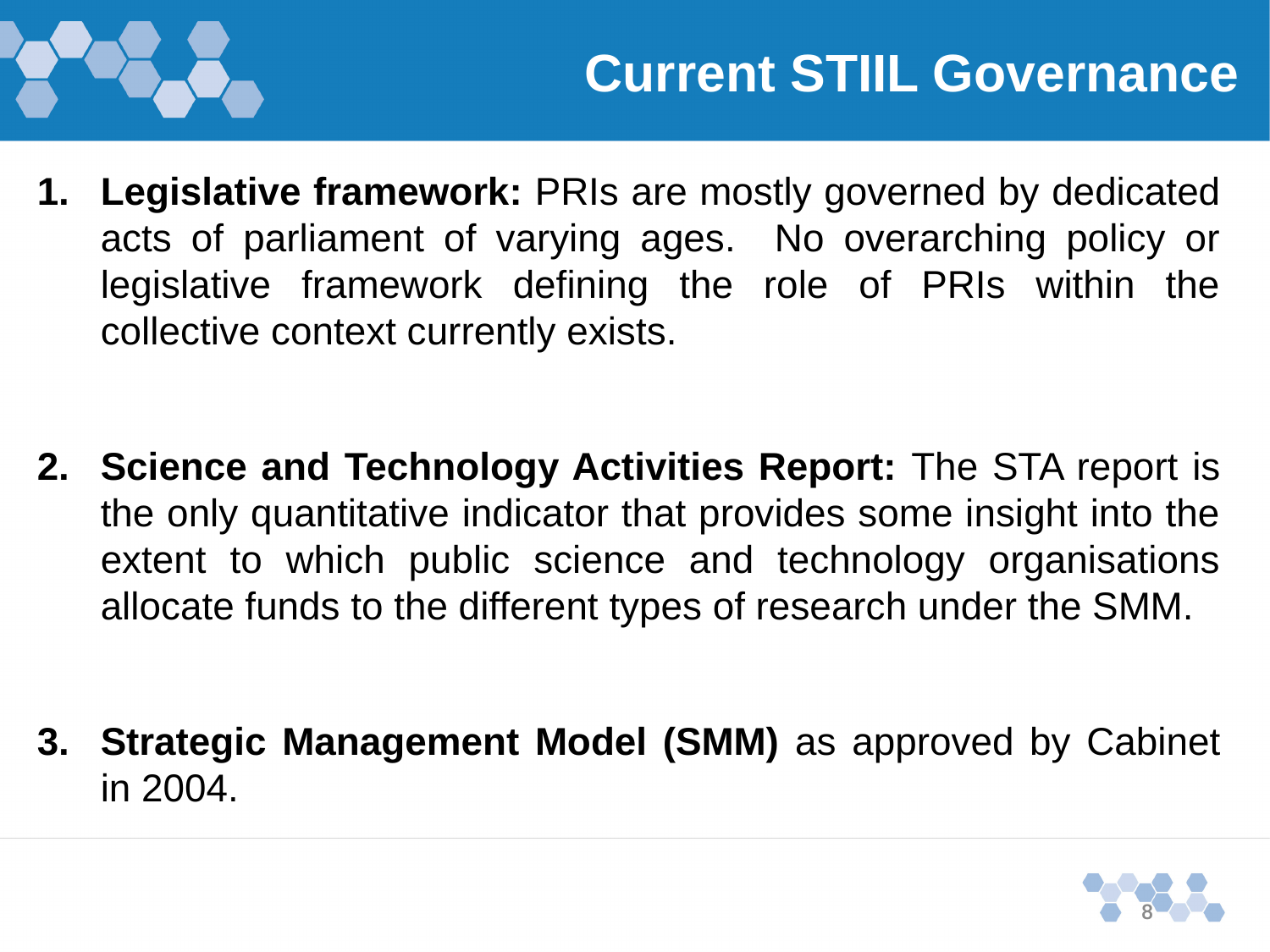

Current STIIL Governance
Legislative framework: PRIs are mostly governed by dedicated acts of parliament of varying ages.  No overarching policy or legislative framework defining the role of PRIs within the collective context currently exists.

Science and Technology Activities Report: The STA report is the only quantitative indicator that provides some insight into the extent to which public science and technology organisations allocate funds to the different types of research under the SMM.

Strategic Management Model (SMM) as approved by Cabinet in 2004.
8